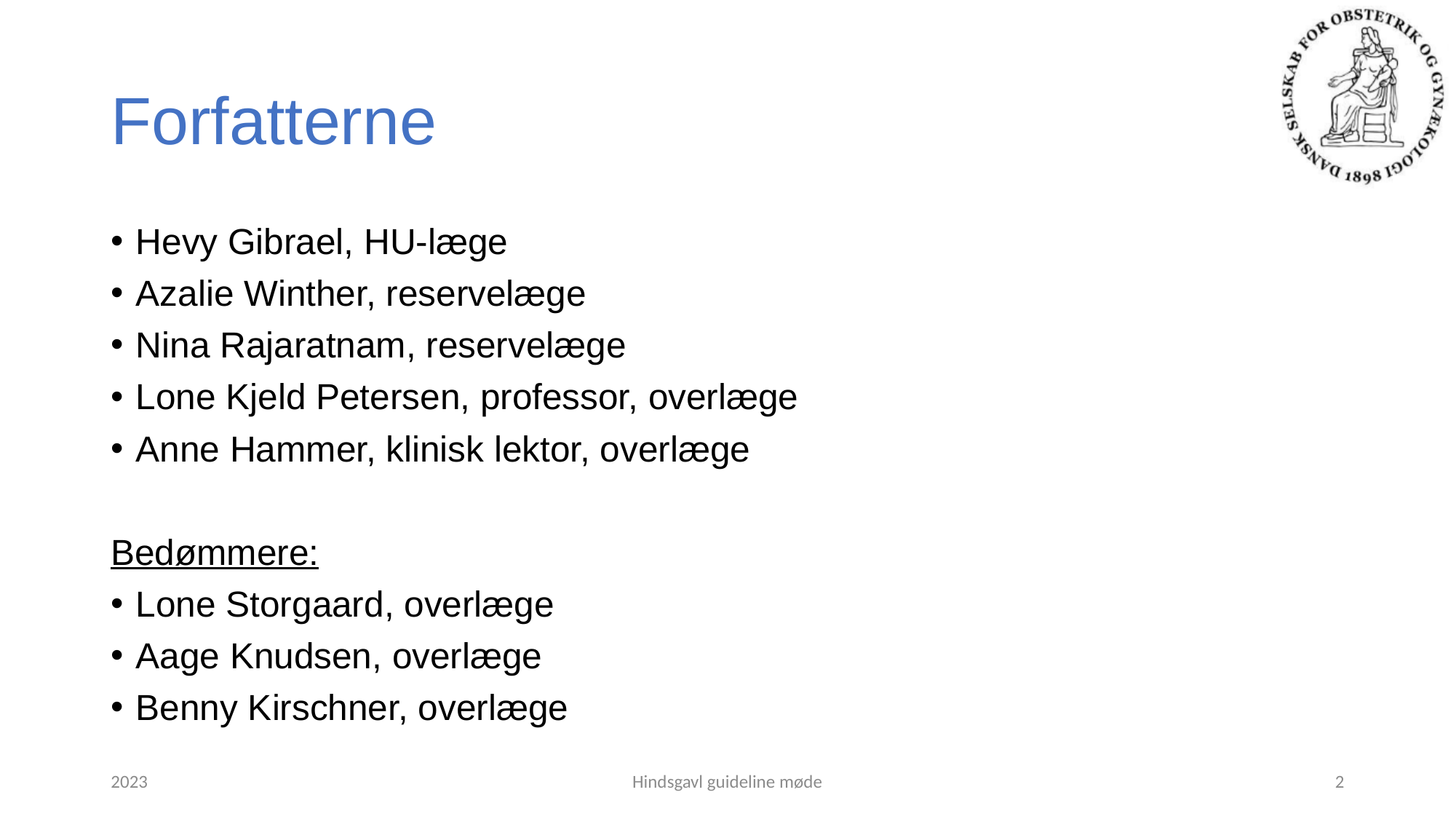

# Forfatterne
Hevy Gibrael, HU-læge
Azalie Winther, reservelæge
Nina Rajaratnam, reservelæge
Lone Kjeld Petersen, professor, overlæge
Anne Hammer, klinisk lektor, overlæge

Bedømmere:
Lone Storgaard, overlæge
Aage Knudsen, overlæge
Benny Kirschner, overlæge

2023
Hindsgavl guideline møde
2